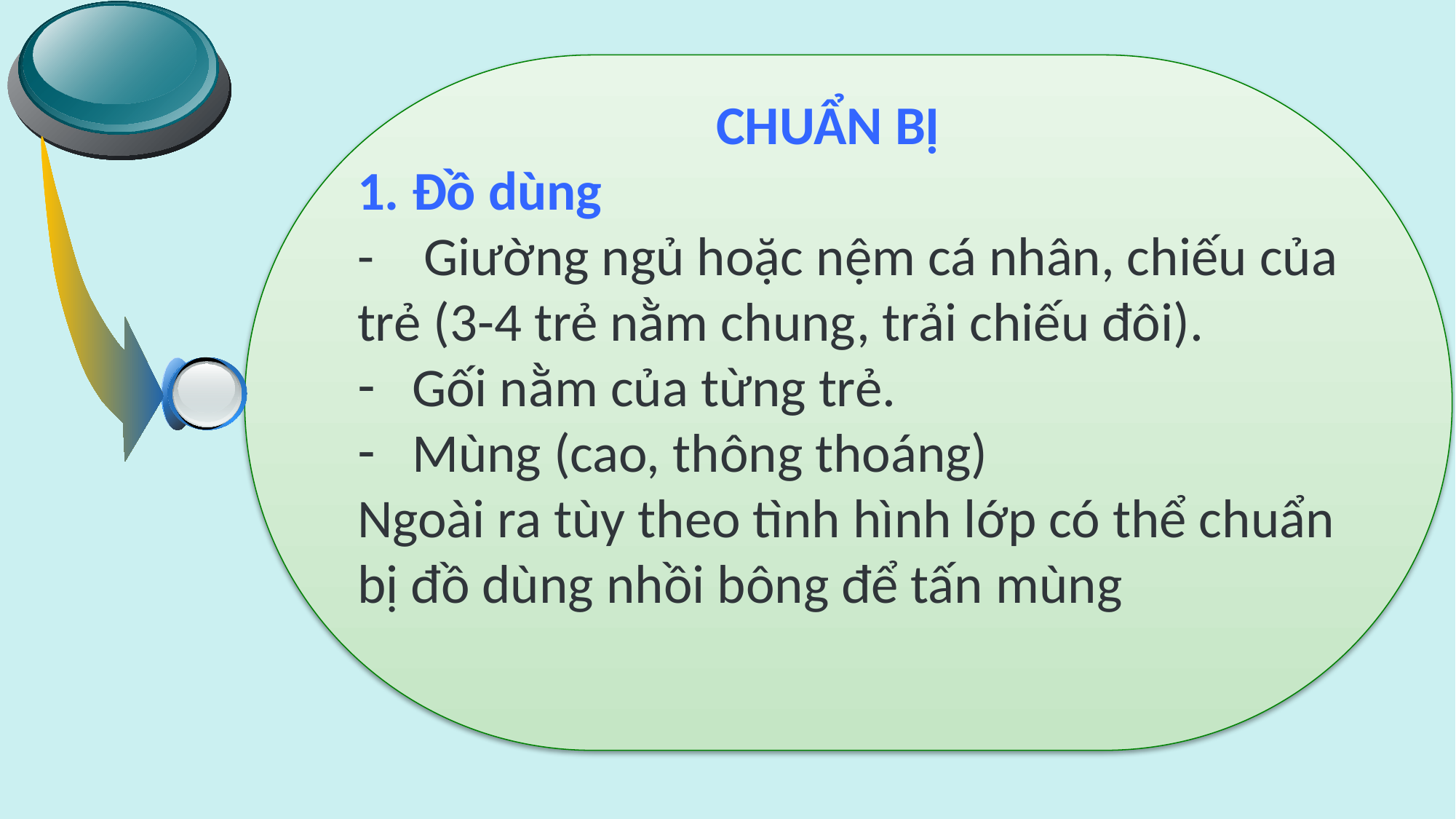

CHUẨN BỊ
1. Đồ dùng
-    Giường ngủ hoặc nệm cá nhân, chiếu của trẻ (3-4 trẻ nằm chung, trải chiếu đôi).
Gối nằm của từng trẻ.
Mùng (cao, thông thoáng)
Ngoài ra tùy theo tình hình lớp có thể chuẩn bị đồ dùng nhồi bông để tấn mùng